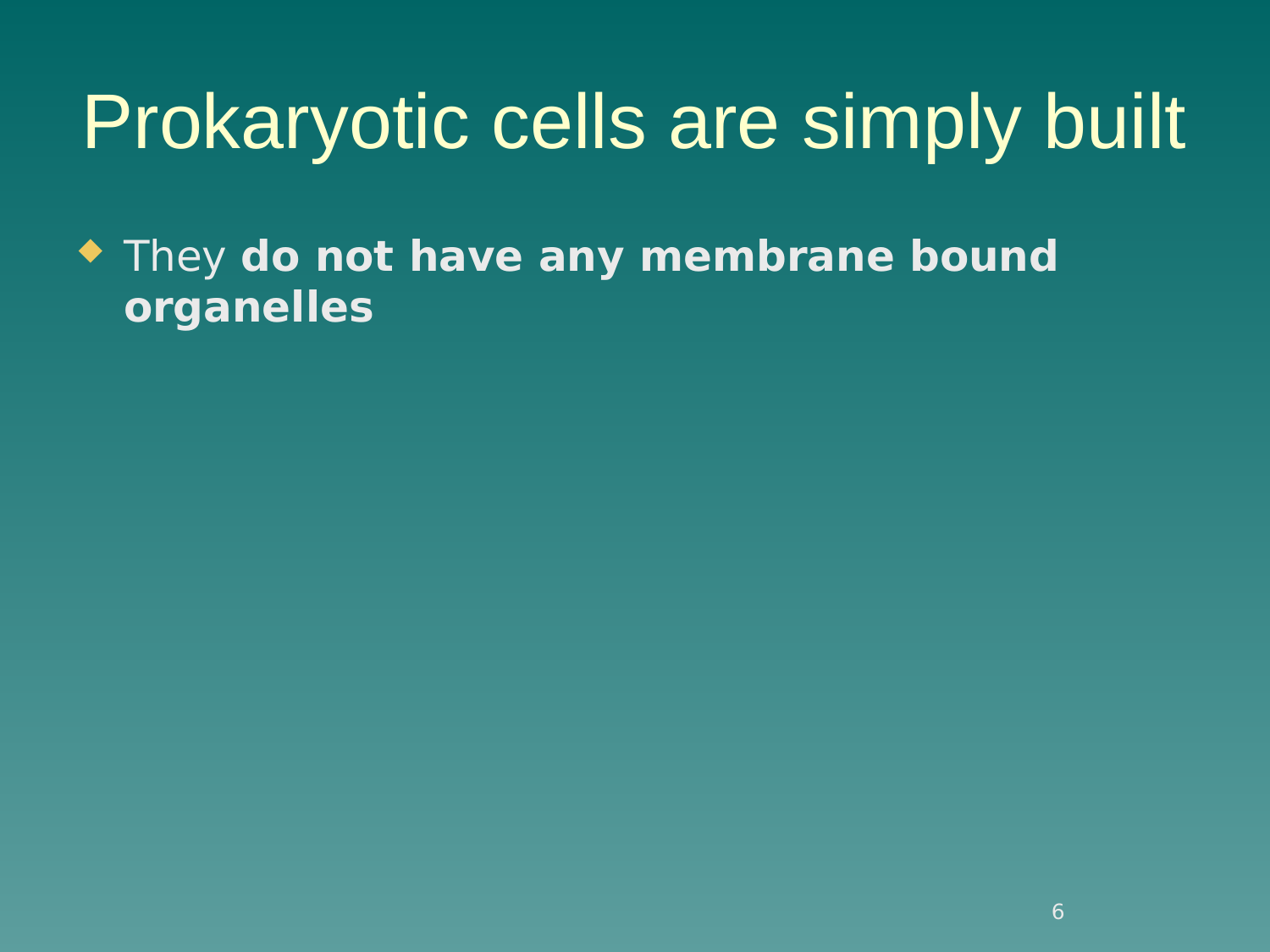

# Prokaryotic cells are simply built
They do not have any membrane bound organelles

6